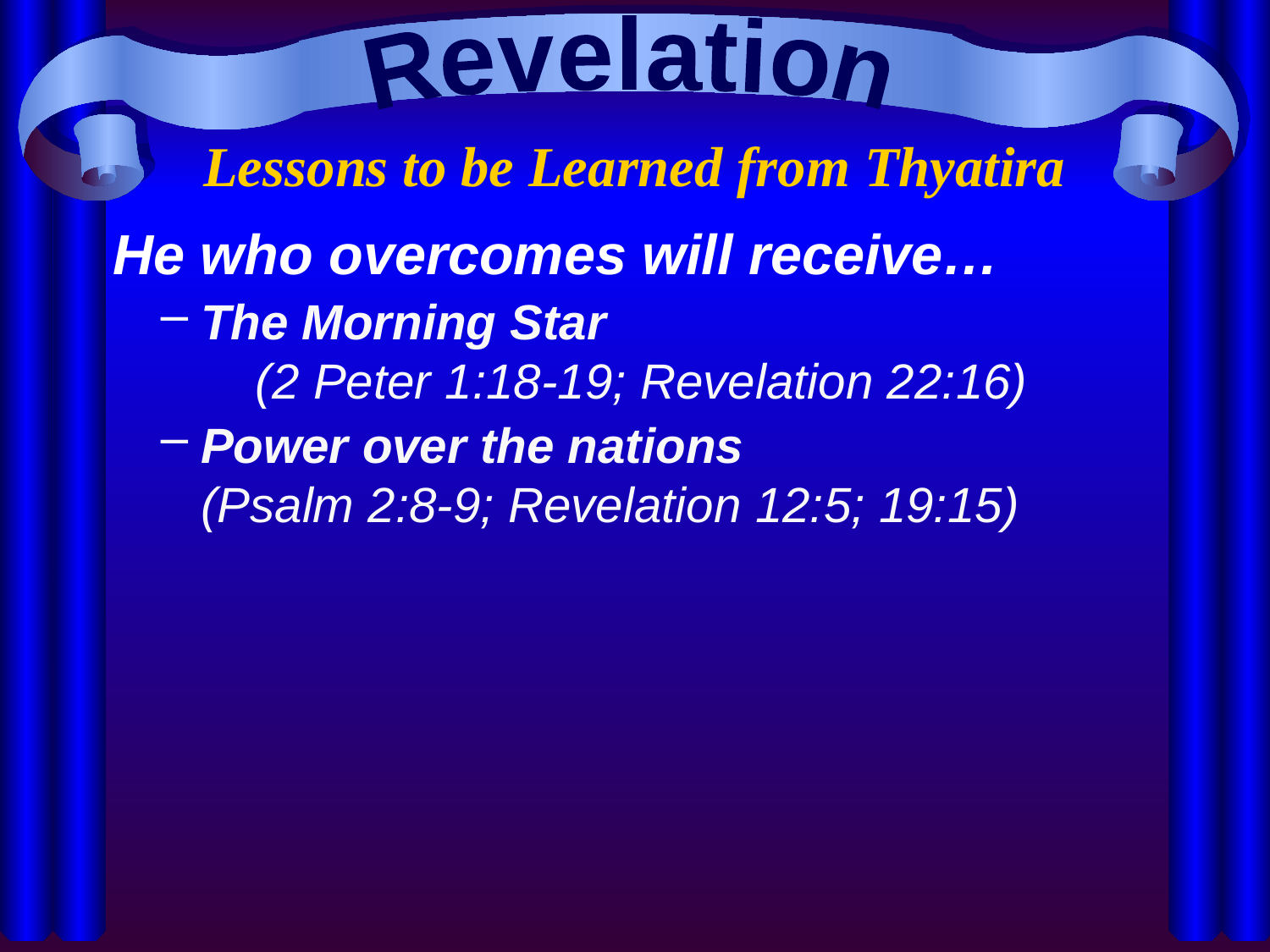

Revelation
# Lessons to be Learned from Thyatira
He who overcomes will receive…
The Morning Star 			                     (2 Peter 1:18-19; Revelation 22:16)
Power over the nations 			     (Psalm 2:8-9; Revelation 12:5; 19:15)